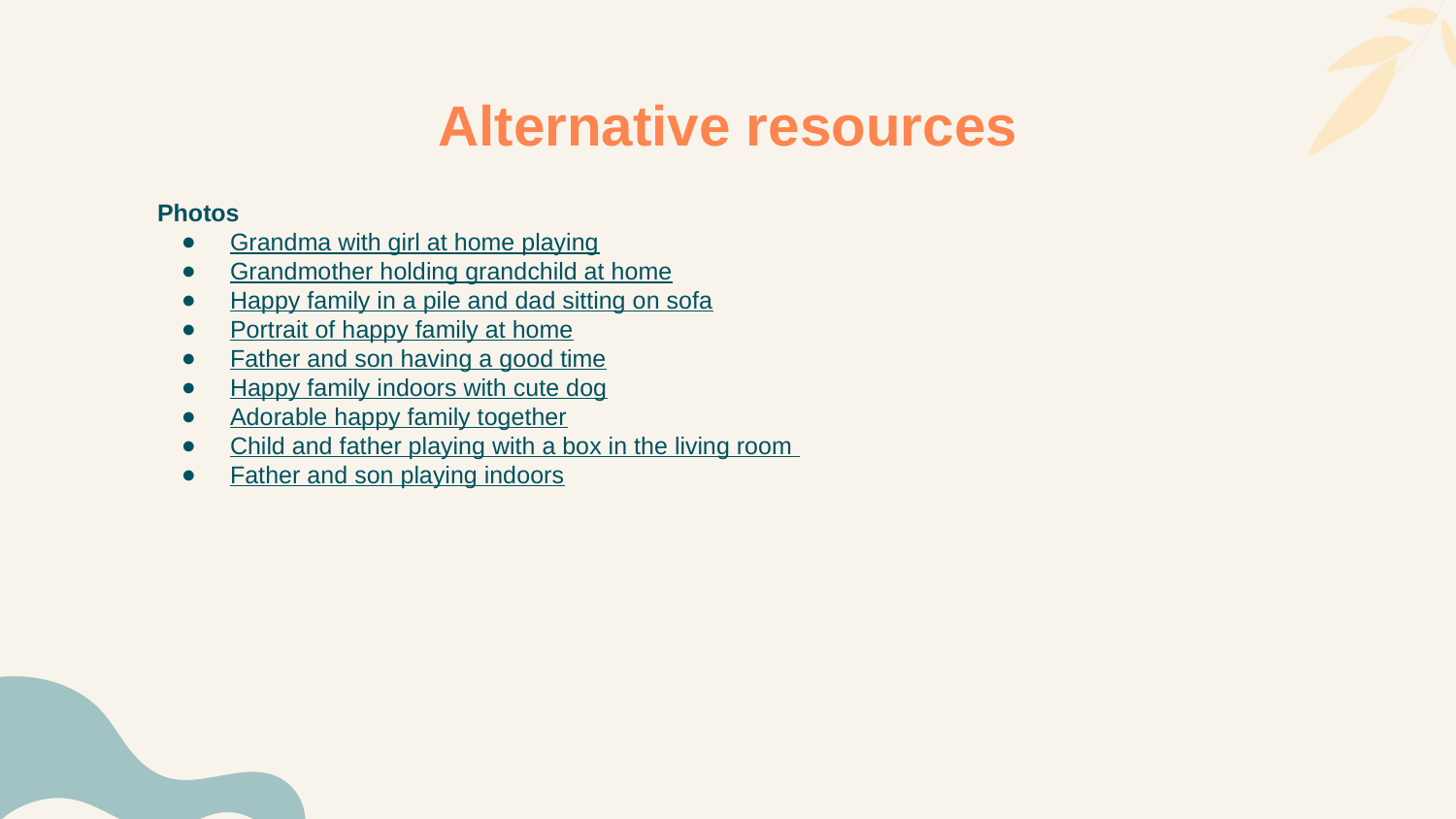

# Alternative resources
Photos
Grandma with girl at home playing
Grandmother holding grandchild at home
Happy family in a pile and dad sitting on sofa
Portrait of happy family at home
Father and son having a good time
Happy family indoors with cute dog
Adorable happy family together
Child and father playing with a box in the living room
Father and son playing indoors